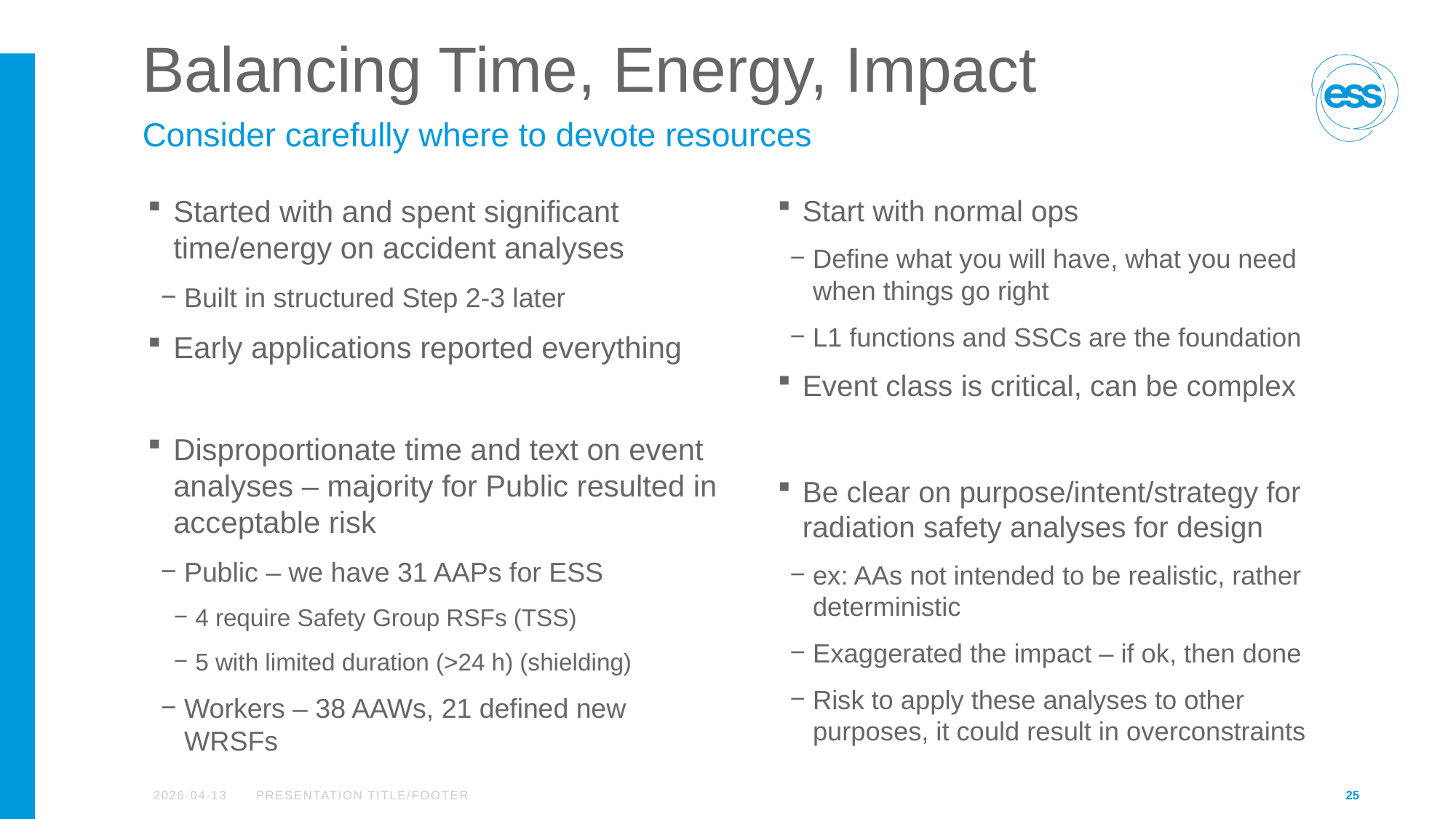

# Balancing Time, Energy, Impact
Consider carefully where to devote resources
Started with and spent significant time/energy on accident analyses
Built in structured Step 2-3 later
Early applications reported everything

Disproportionate time and text on event analyses – majority for Public resulted in acceptable risk
Public – we have 31 AAPs for ESS
4 require Safety Group RSFs (TSS)
5 with limited duration (>24 h) (shielding)
Workers – 38 AAWs, 21 defined new WRSFs

Start with normal ops
Define what you will have, what you need when things go right
L1 functions and SSCs are the foundation
Event class is critical, can be complex

Be clear on purpose/intent/strategy for radiation safety analyses for design
ex: AAs not intended to be realistic, rather deterministic
Exaggerated the impact – if ok, then done
Risk to apply these analyses to other purposes, it could result in overconstraints

2026-04-13
PRESENTATION TITLE/FOOTER
25